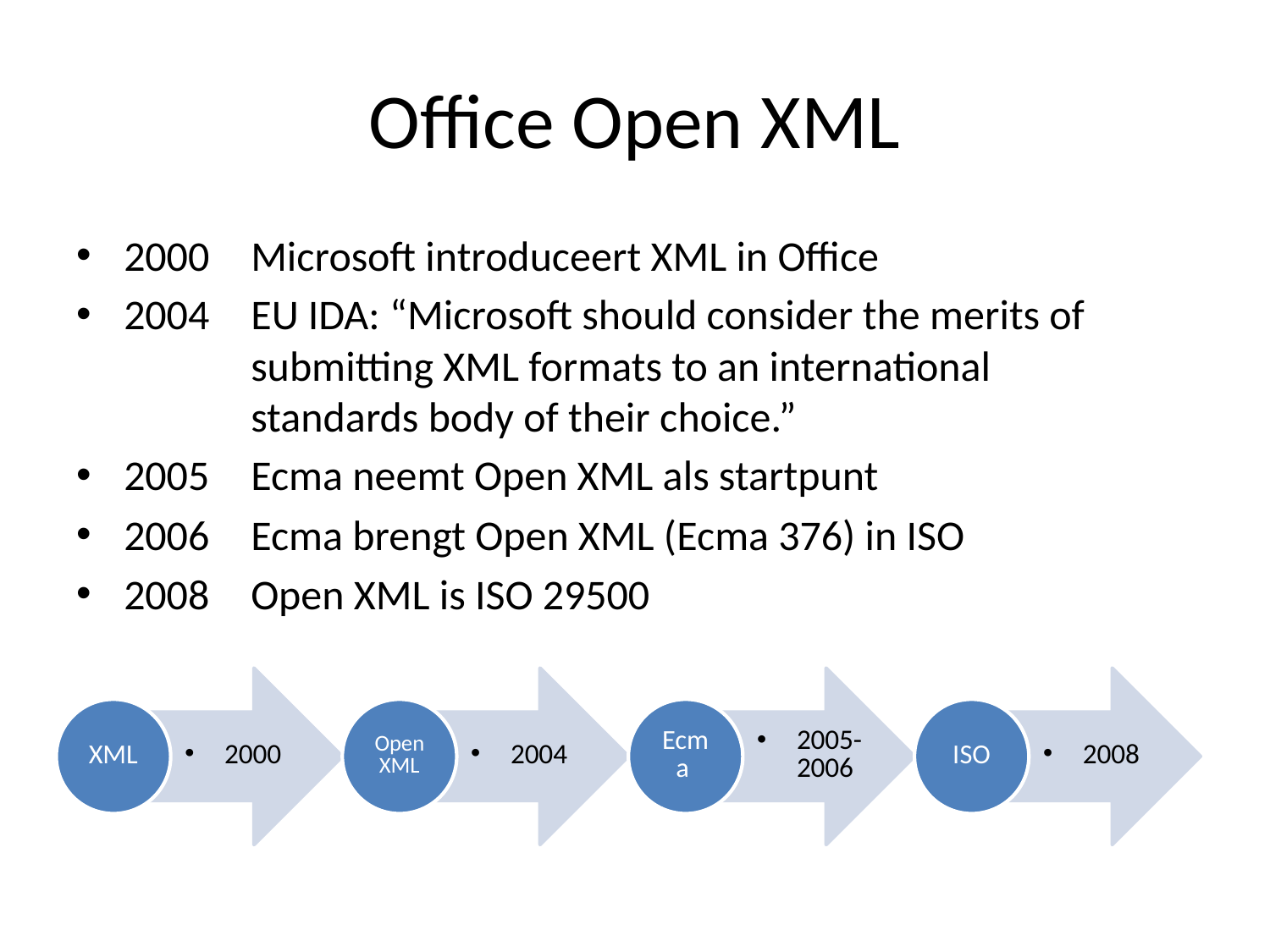

# Office Open XML
2000	Microsoft introduceert XML in Office
2004	EU IDA: “Microsoft should consider the merits of 		submitting XML formats to an international 			standards body of their choice.”
2005	Ecma neemt Open XML als startpunt
2006	Ecma brengt Open XML (Ecma 376) in ISO
2008	Open XML is ISO 29500

XML
Open XML
Ecma
ISO
2000
2004
2005-2006
2008